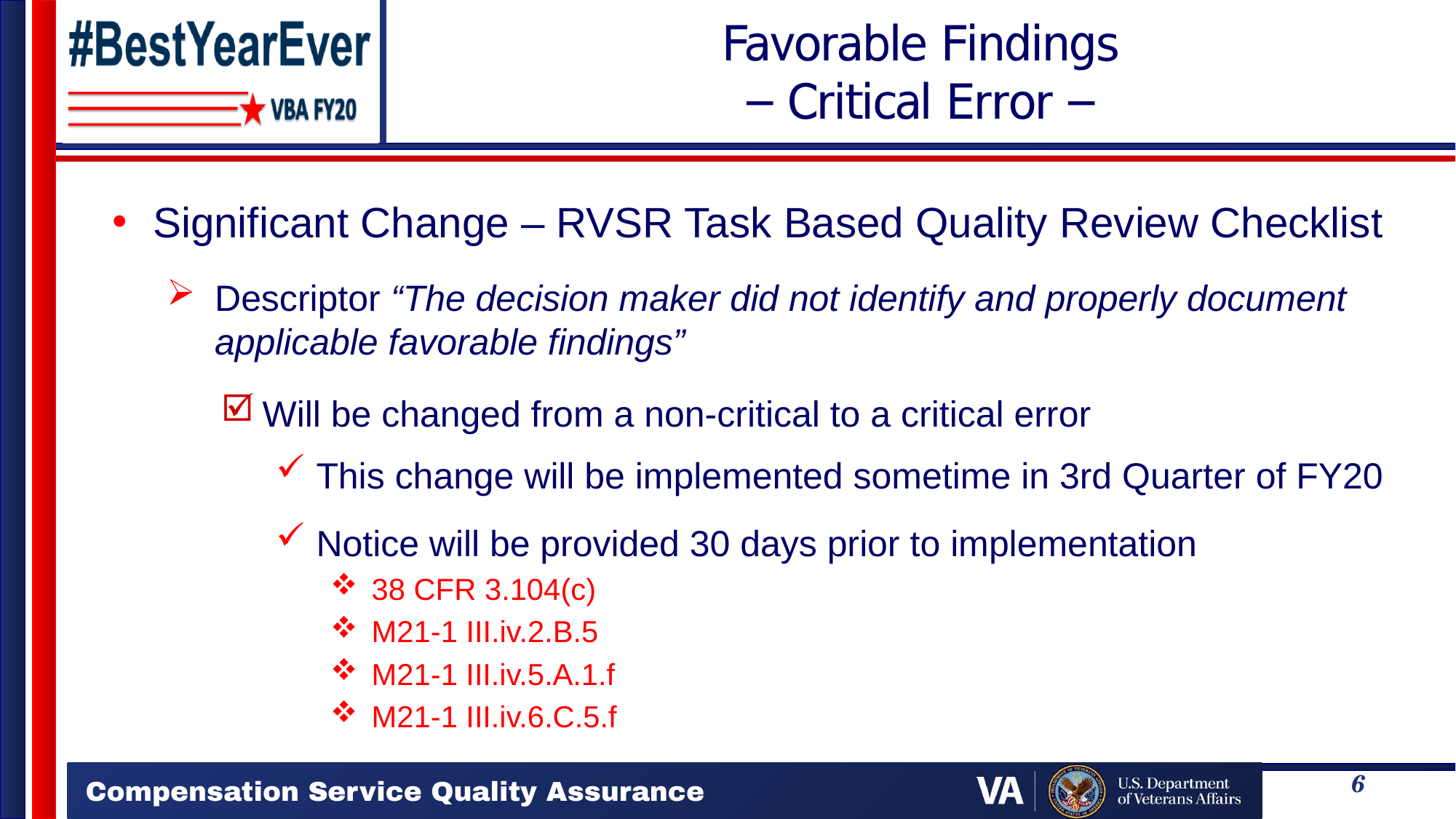

# Favorable Findings – Critical Error –
Significant Change – RVSR Task Based Quality Review Checklist

Descriptor “The decision maker did not identify and properly document applicable favorable findings”

Will be changed from a non-critical to a critical error

This change will be implemented sometime in 3rd Quarter of FY20

Notice will be provided 30 days prior to implementation
38 CFR 3.104(c)
M21-1 III.iv.2.B.5
M21-1 III.iv.5.A.1.f
M21-1 III.iv.6.C.5.f

6